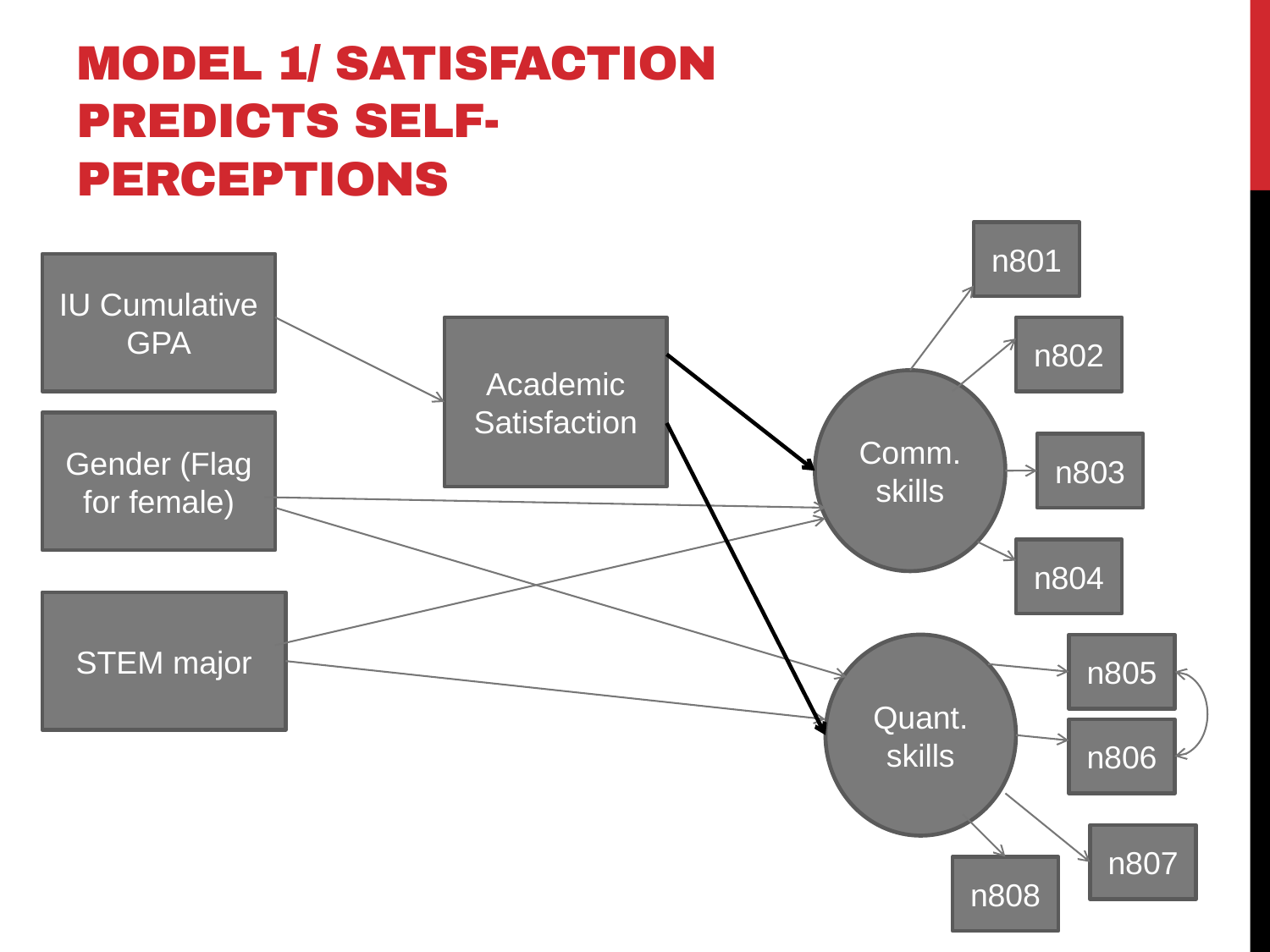

# Model 1/ Satisfaction predicts self-perceptions
n801
IU Cumulative GPA
Academic Satisfaction
n802
Comm. skills
Gender (Flag for female)
n803
n804
STEM major
Quant. skills
n805
n806
n807
n808